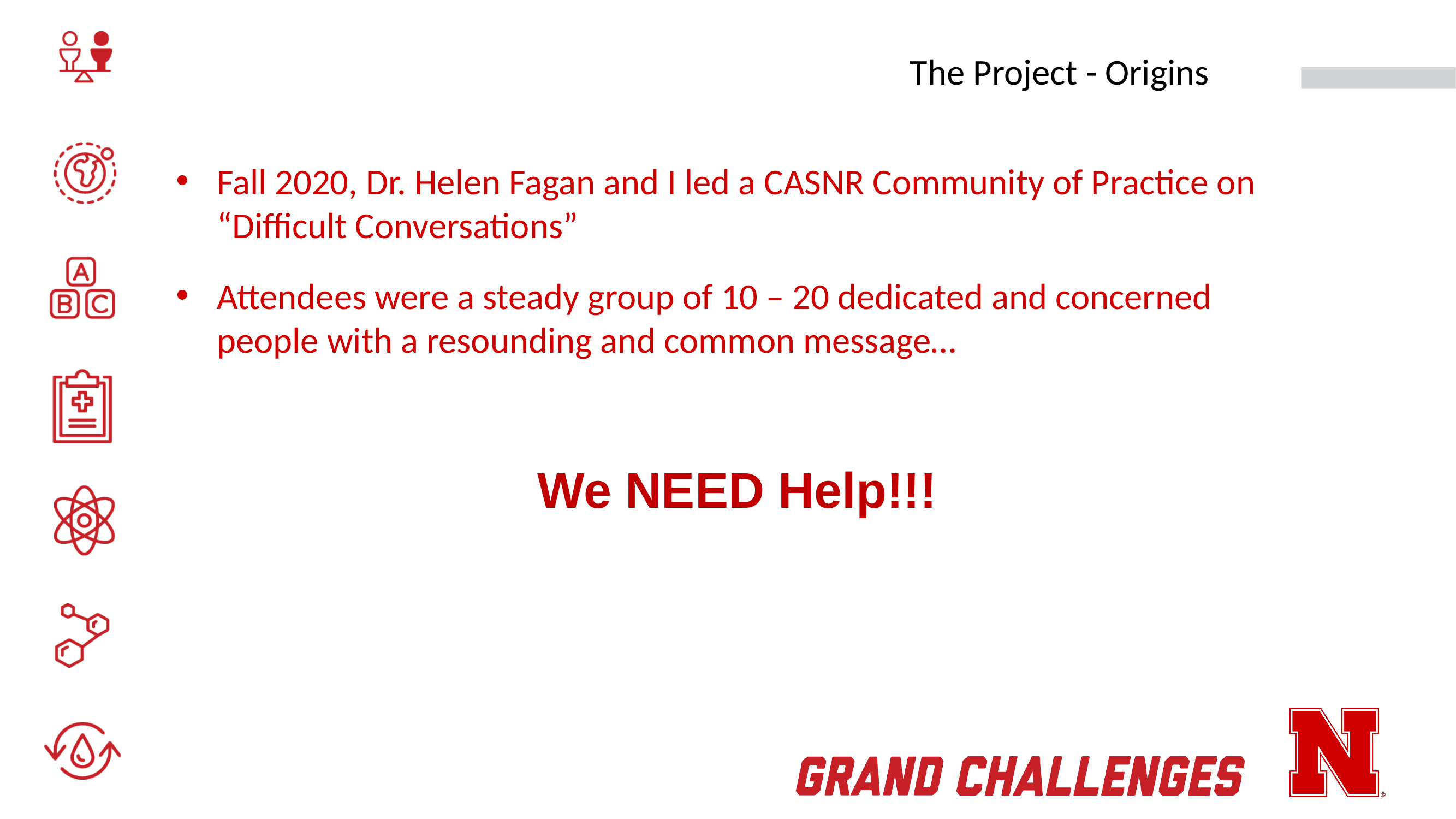

# The Project - Origins
Fall 2020, Dr. Helen Fagan and I led a CASNR Community of Practice on “Difficult Conversations”
Attendees were a steady group of 10 – 20 dedicated and concerned people with a resounding and common message…

We NEED Help!!!